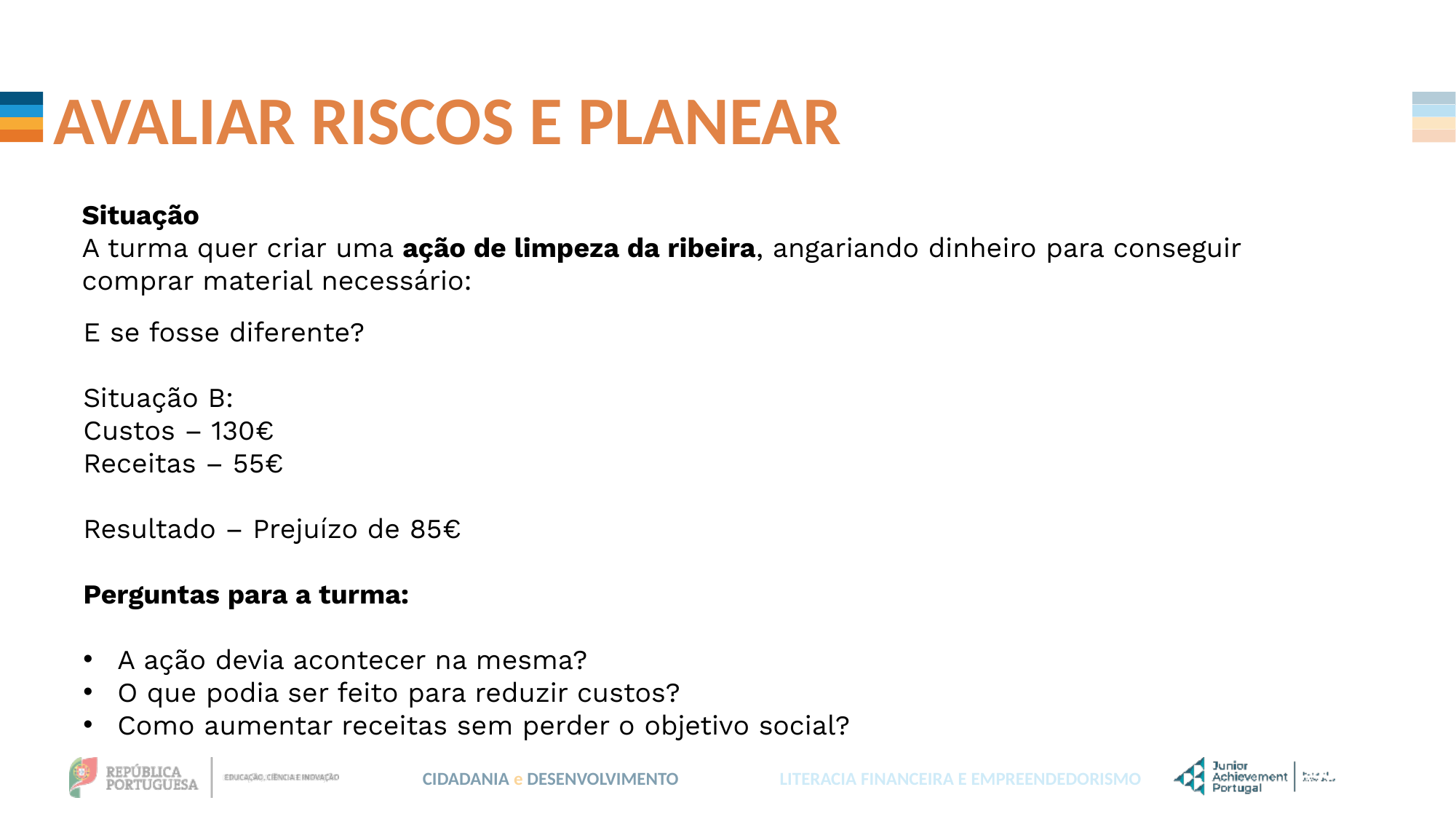

AVALIAR RISCOS E PLANEAR

Situação
A turma quer criar uma ação de limpeza da ribeira, angariando dinheiro para conseguir comprar material necessário:
E se fosse diferente?

Situação B:
Custos – 130€
Receitas – 55€

Resultado – Prejuízo de 85€

Perguntas para a turma:

A ação devia acontecer na mesma?
O que podia ser feito para reduzir custos?
Como aumentar receitas sem perder o objetivo social?